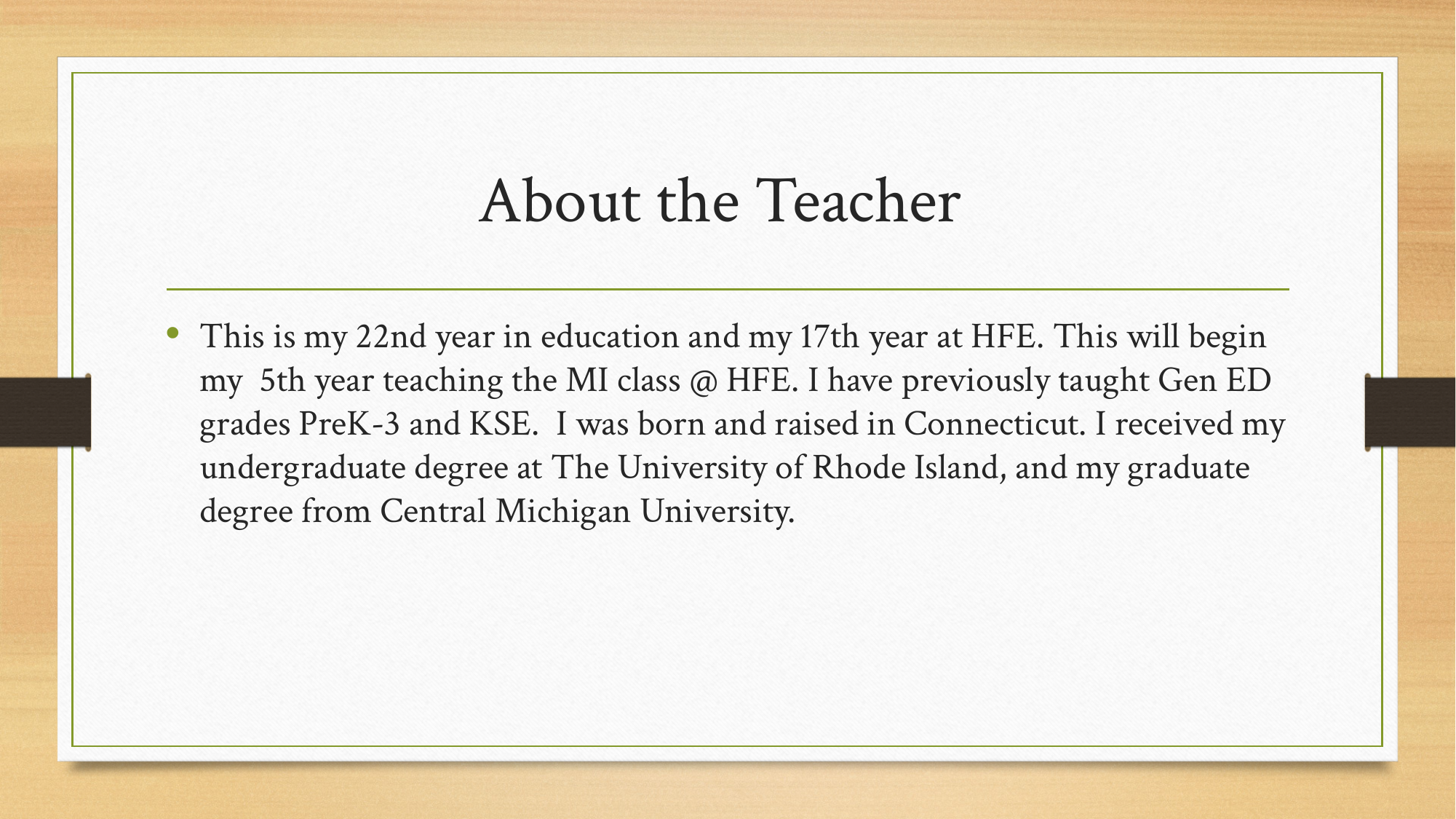

# About the Teacher
This is my 22nd year in education and my 17th year at HFE. This will begin my  5th year teaching the MI class @ HFE. I have previously taught Gen ED grades PreK-3 and KSE.  I was born and raised in Connecticut. I received my undergraduate degree at The University of Rhode Island, and my graduate degree from Central Michigan University.